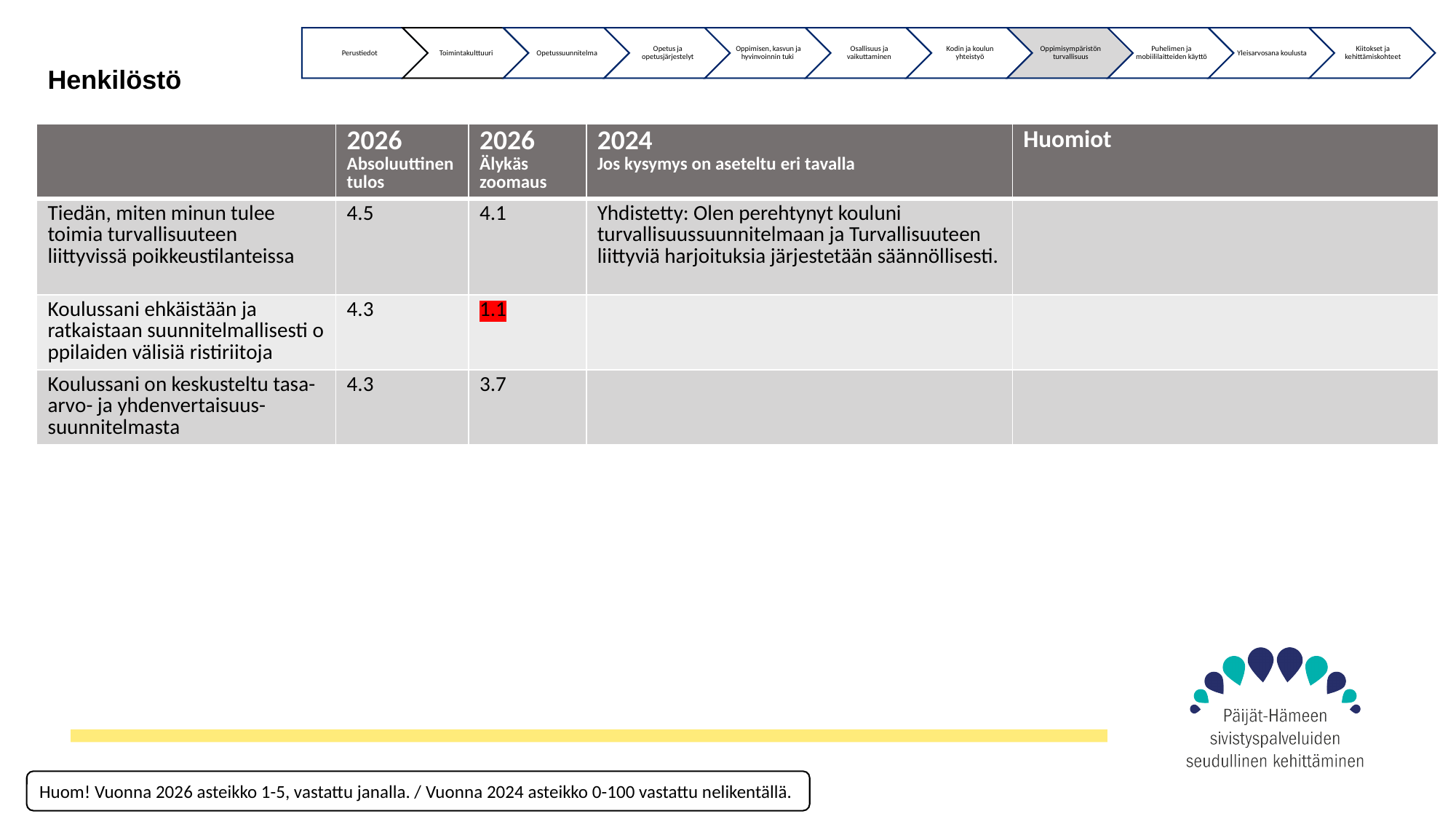

Perustiedot
Toimintakulttuuri
Opetussuunnitelma
Opetus ja opetusjärjestelyt
Oppimisen, kasvun ja hyvinvoinnin tuki
Osallisuus ja vaikuttaminen
Kodin ja koulun yhteistyö
Oppimisympäristön turvallisuus
Puhelimen ja mobiililaitteiden käyttö
Yleisarvosana koulusta
Kiitokset ja kehittämiskohteet
# Henkilöstö
|  | 2026 Absoluuttinen tulos | 2026 Älykäs zoomaus | 2024 Jos kysymys on aseteltu eri tavalla | Huomiot |
| --- | --- | --- | --- | --- |
| Tiedän, miten minun tulee toimia turvallisuuteen liittyvissä poikkeustilanteissa | 4.5 | 4.1 | Yhdistetty: Olen perehtynyt kouluni turvallisuussuunnitelmaan ja Turvallisuuteen liittyviä harjoituksia järjestetään säännöllisesti. |  |
| Koulussani ehkäistään ja ratkaistaan suunnitelmallisesti oppilaiden välisiä ristiriitoja | 4.3 | 1.1 |  |  |
| Koulussani on keskusteltu tasa-arvo- ja yhdenvertaisuus-suunnitelmasta | 4.3 | 3.7 |  |  |
Huom! Vuonna 2026 asteikko 1-5, vastattu janalla. / Vuonna 2024 asteikko 0-100 vastattu nelikentällä.